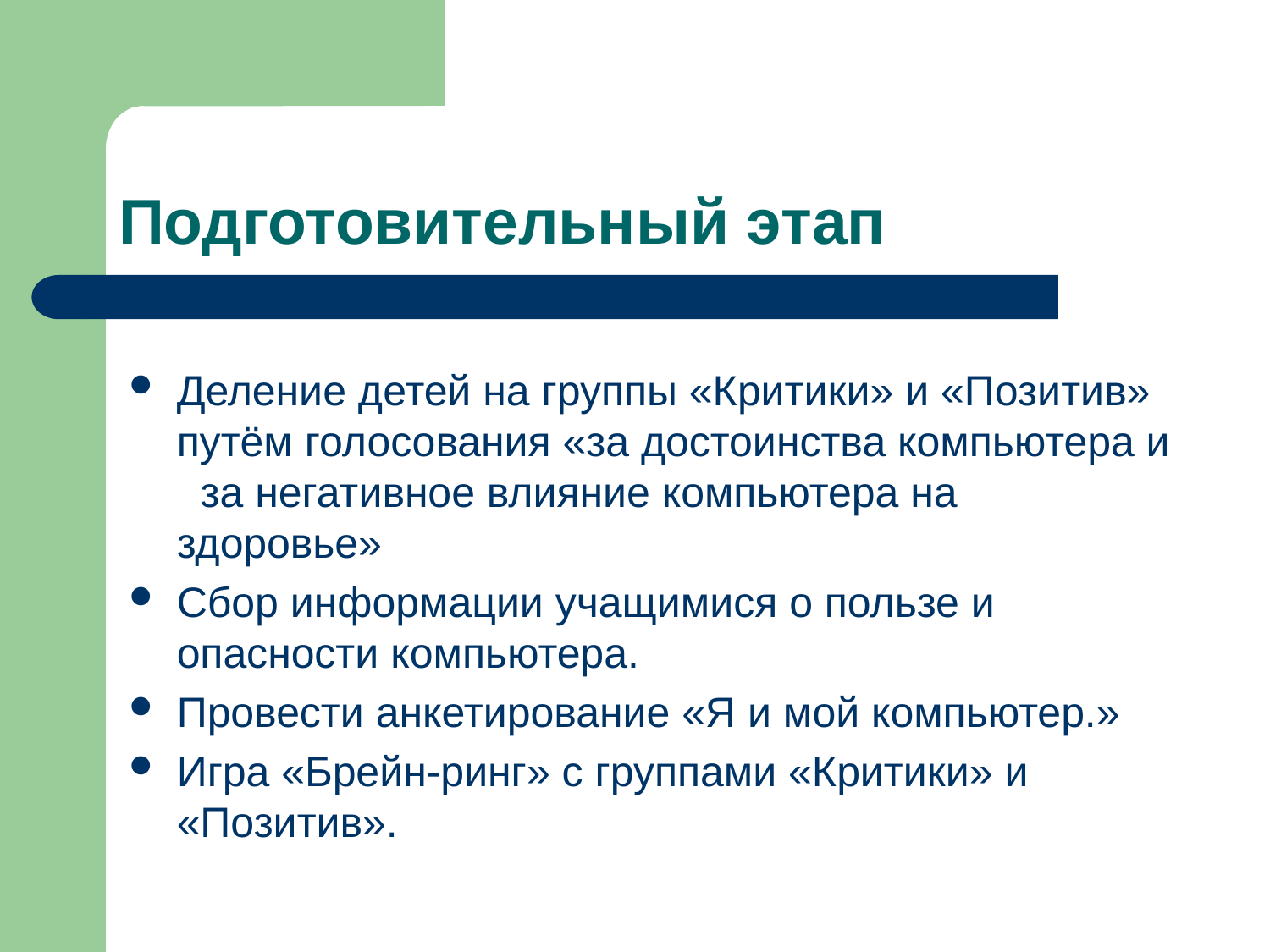

# Подготовительный этап
Деление детей на группы «Критики» и «Позитив» путём голосования «за достоинства компьютера и   за негативное влияние компьютера на здоровье»
Сбор информации учащимися о пользе и опасности компьютера.
Провести анкетирование «Я и мой компьютер.»
Игра «Брейн-ринг» с группами «Критики» и «Позитив».